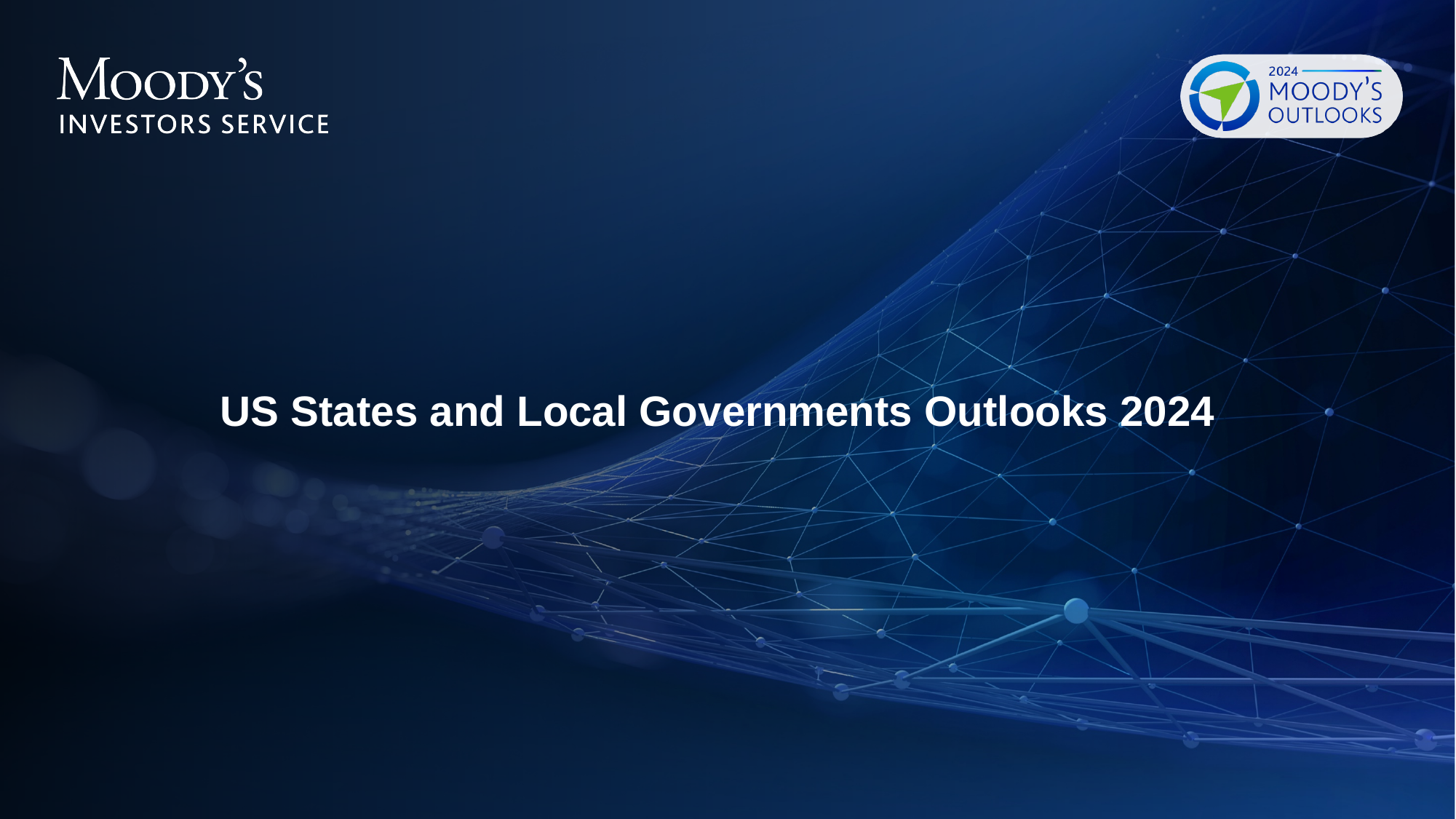

# US States and Local Governments Outlooks 2024